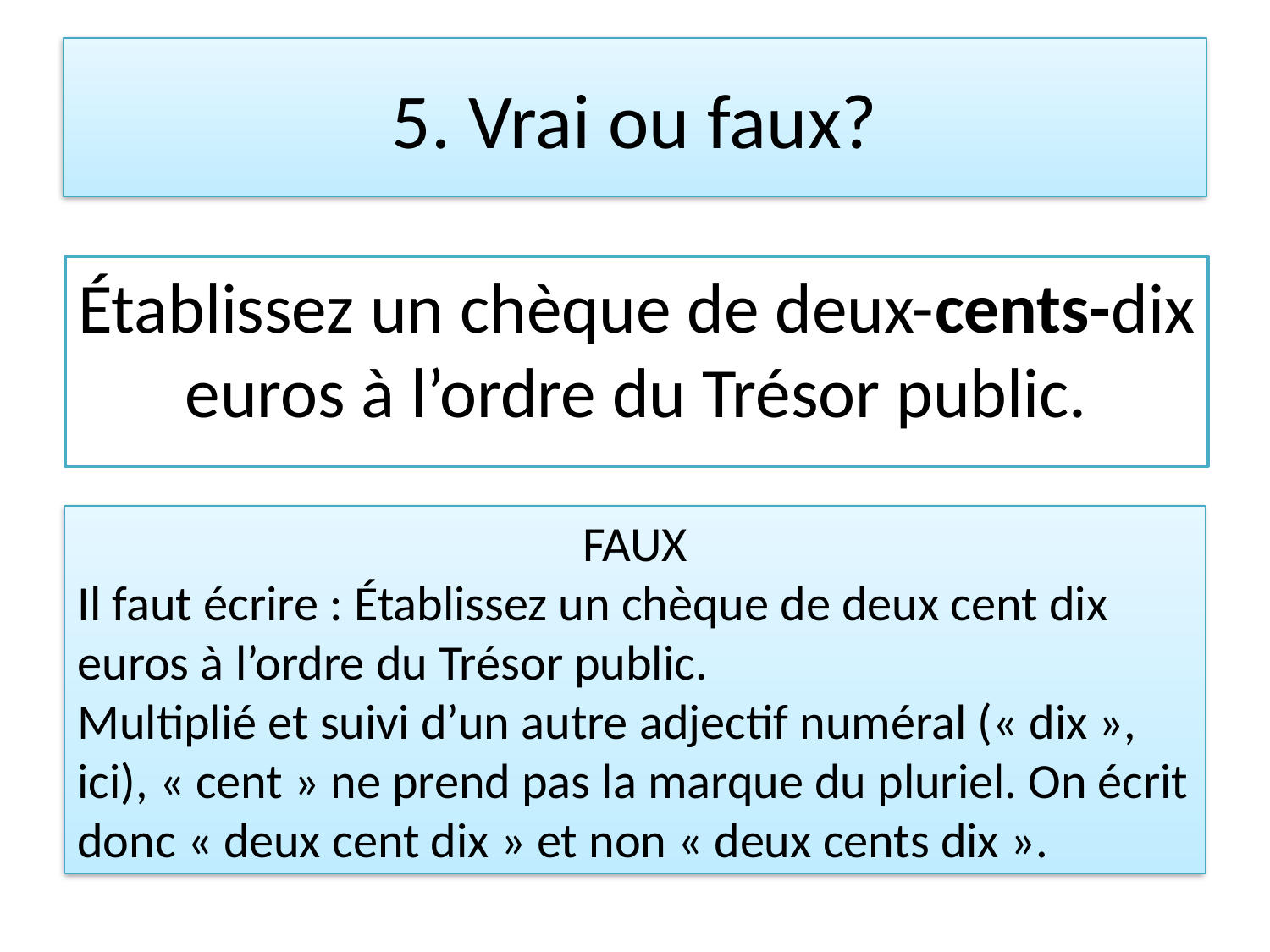

# 5. Vrai ou faux?
Établissez un chèque de deux-cents-dix euros à l’ordre du Trésor public.
FAUX
Il faut écrire : Établissez un chèque de deux cent dix euros à l’ordre du Trésor public.
Multiplié et suivi d’un autre adjectif numéral (« dix », ici), « cent » ne prend pas la marque du pluriel. On écrit donc « deux cent dix » et non « deux cents dix ».